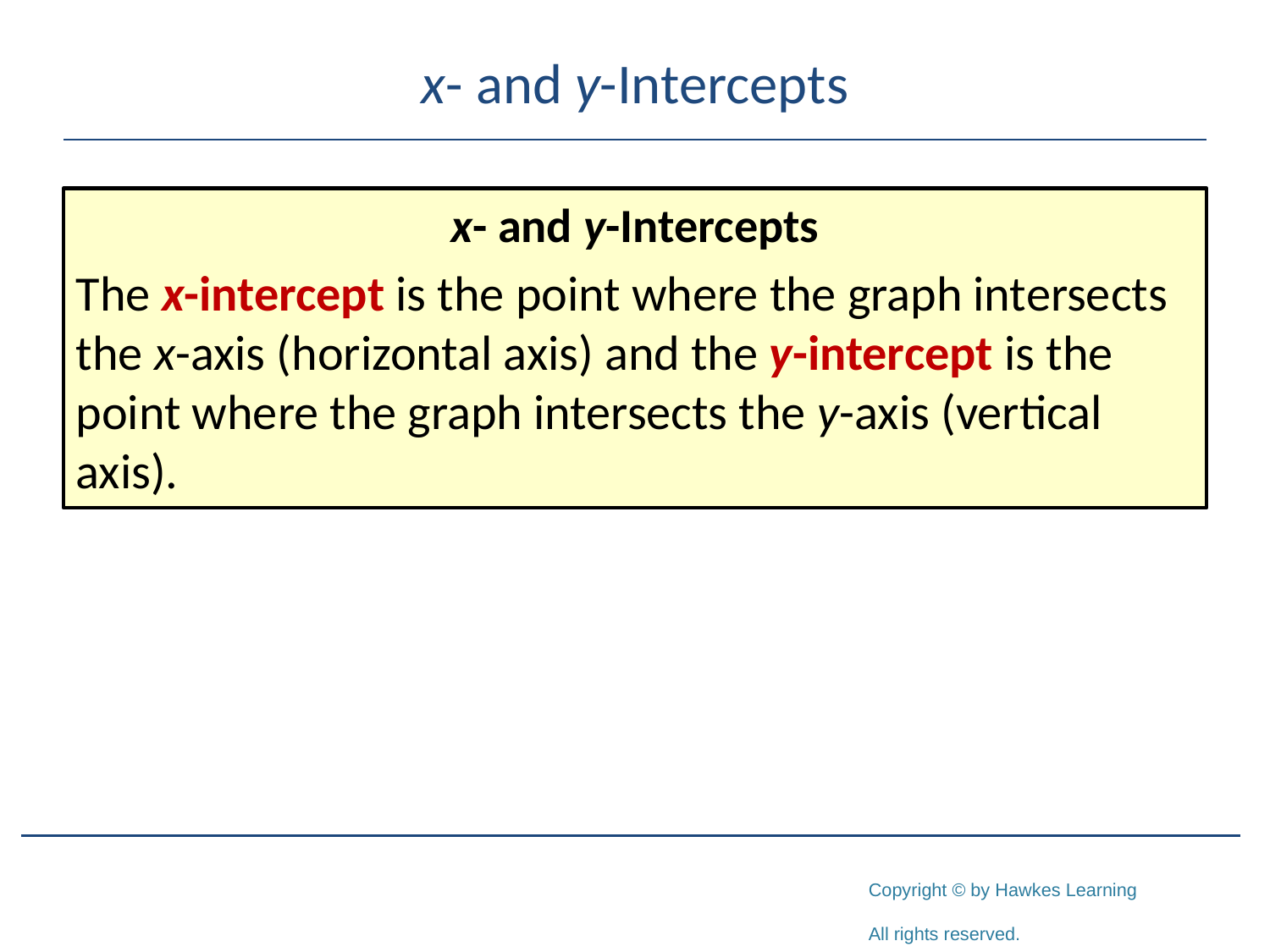

# x- and y-Intercepts
x- and y-Intercepts
The x-intercept is the point where the graph intersects the x-axis (horizontal axis) and the y-intercept is the point where the graph intersects the y-axis (vertical axis).